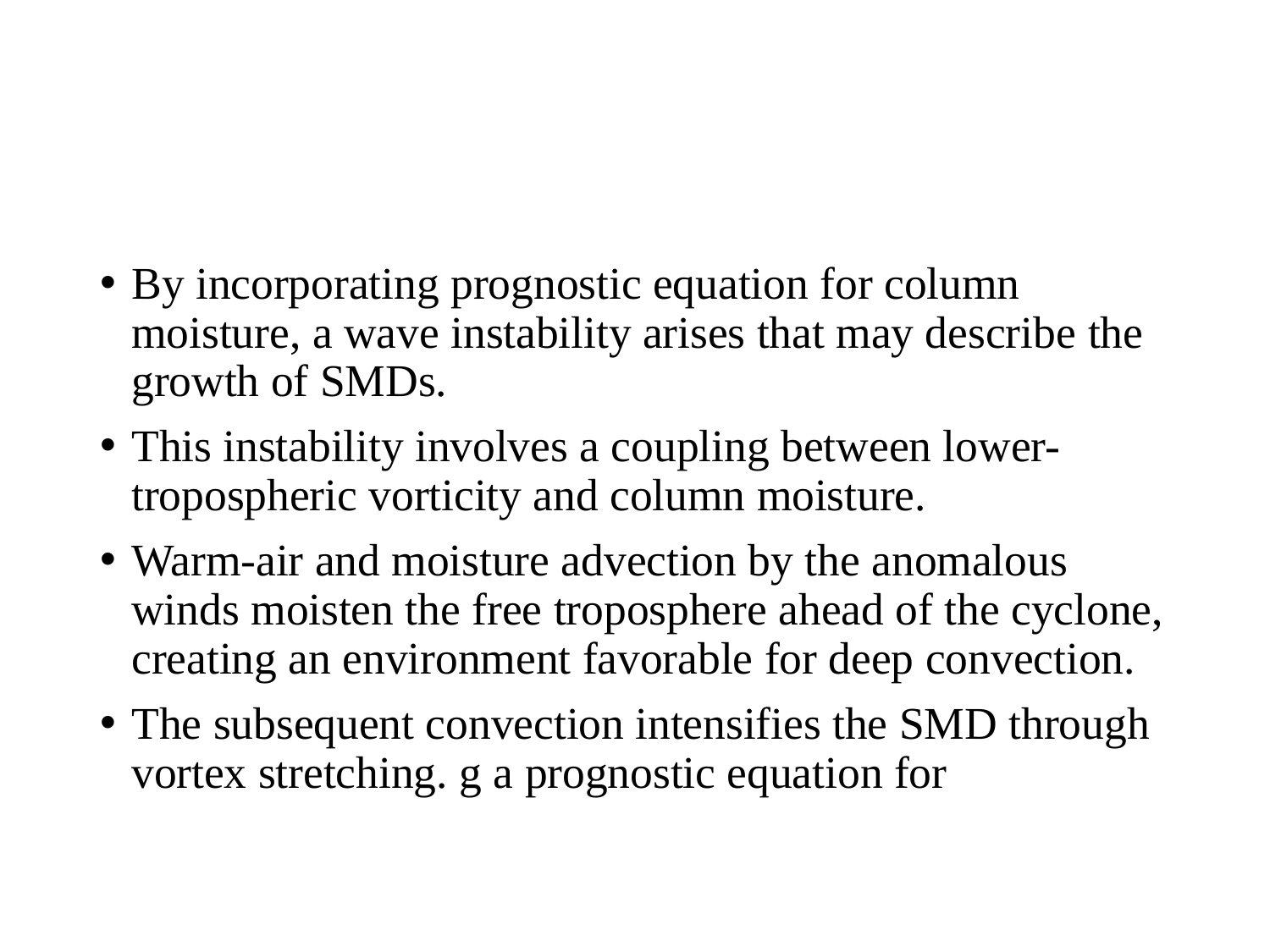

#
By incorporating prognostic equation for column moisture, a wave instability arises that may describe the growth of SMDs.
This instability involves a coupling between lower-tropospheric vorticity and column moisture.
Warm-air and moisture advection by the anomalous winds moisten the free troposphere ahead of the cyclone, creating an environment favorable for deep convection.
The subsequent convection intensifies the SMD through vortex stretching. g a prognostic equation for